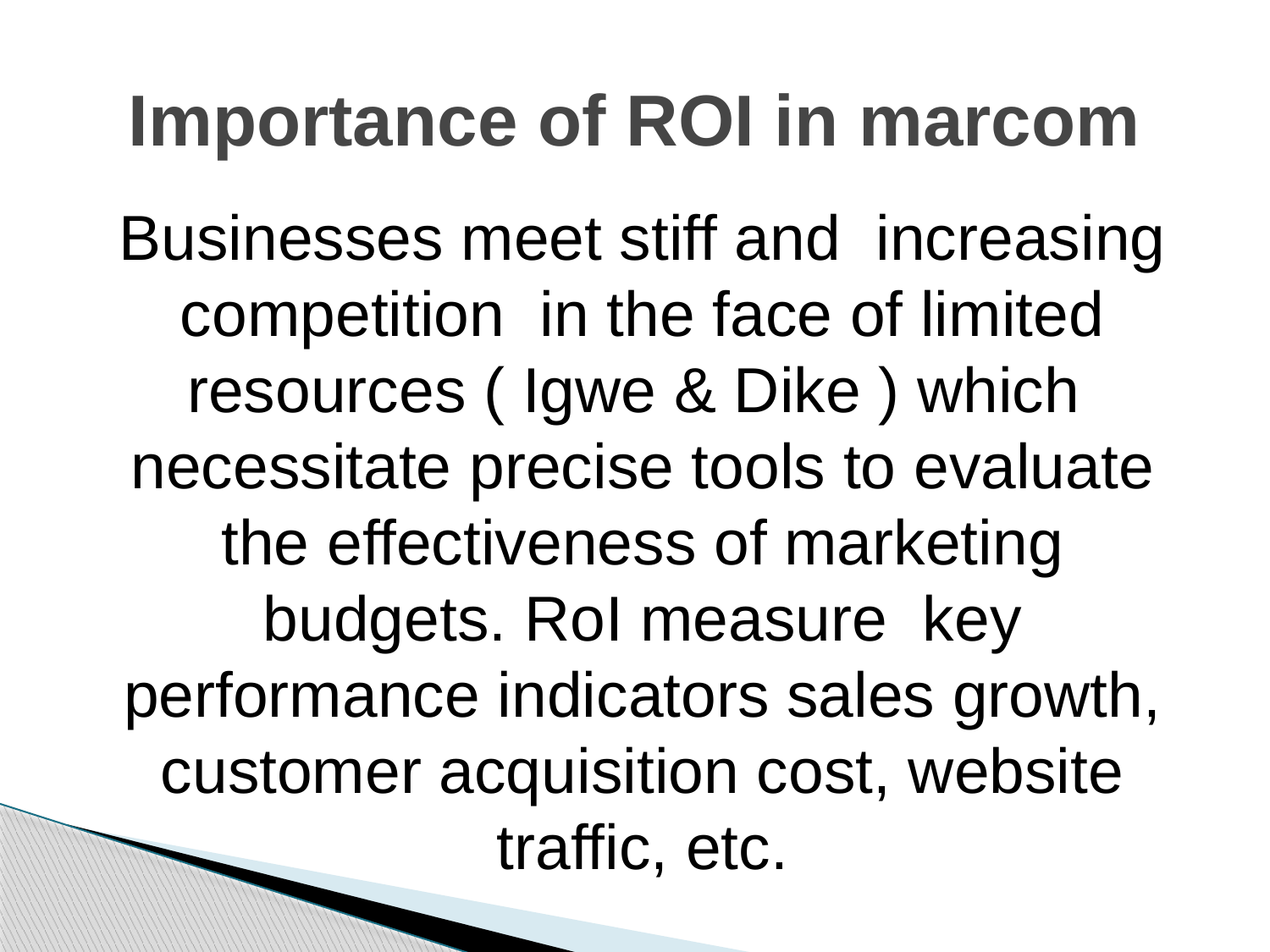

# Importance of ROI in marcom
Businesses meet stiff and  increasing competition  in the face of limited resources ( Igwe & Dike ) which  necessitate precise tools to evaluate the effectiveness of marketing budgets. RoI measure  key performance indicators sales growth, customer acquisition cost, website traffic, etc.